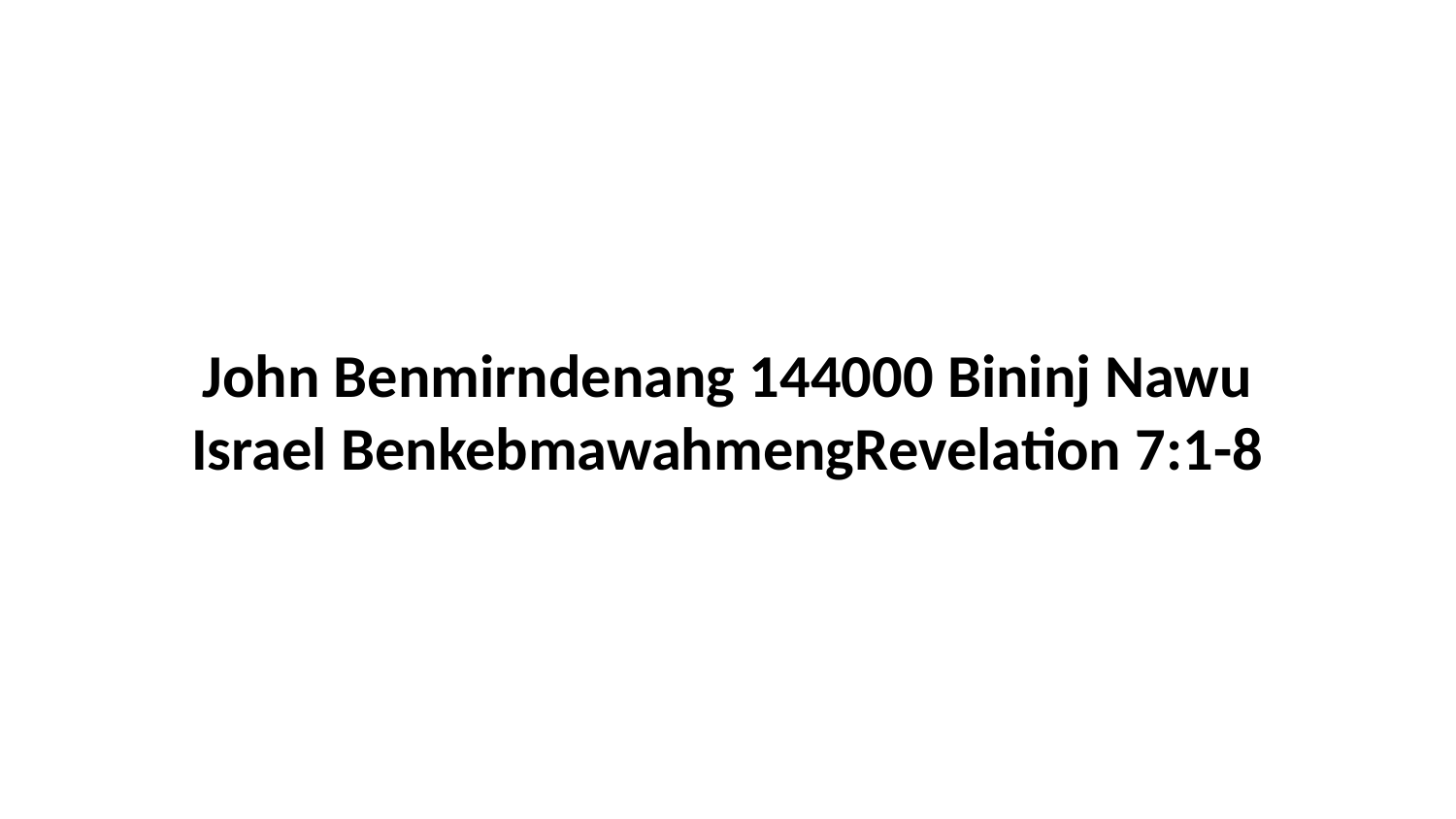

John Benmirndenang 144000 Bininj Nawu Israel BenkebmawahmengRevelation 7:1-8